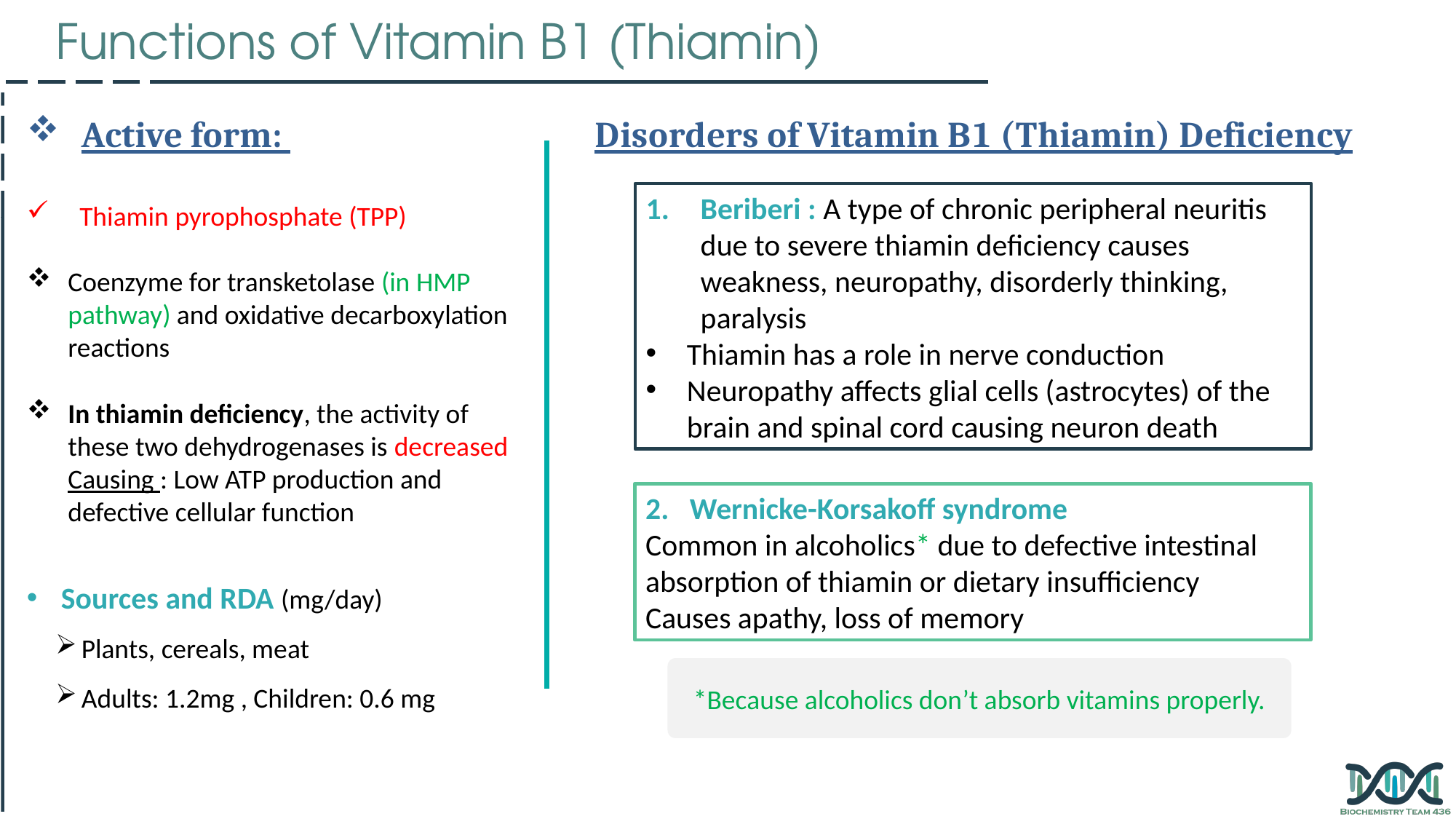

Functions of Vitamin B1 (Thiamin)
Active form:

   Thiamin pyrophosphate (TPP)

Coenzyme for transketolase (in HMP pathway) and oxidative decarboxylation reactions

In thiamin deficiency, the activity of these two dehydrogenases is decreased Causing : Low ATP production and defective cellular function

Sources and RDA (mg/day)
Plants, cereals, meat
Adults: 1.2mg , Children: 0.6 mg

Disorders of Vitamin B1 (Thiamin) Deficiency
Beriberi : A type of chronic peripheral neuritis due to severe thiamin deficiency causes weakness, neuropathy, disorderly thinking, paralysis
Thiamin has a role in nerve conduction
Neuropathy affects glial cells (astrocytes) of the brain and spinal cord causing neuron death
2.   Wernicke-Korsakoff syndrome
Common in alcoholics* due to defective intestinal absorption of thiamin or dietary insufficiency
Causes apathy, loss of memory

*Because alcoholics don’t absorb vitamins properly.